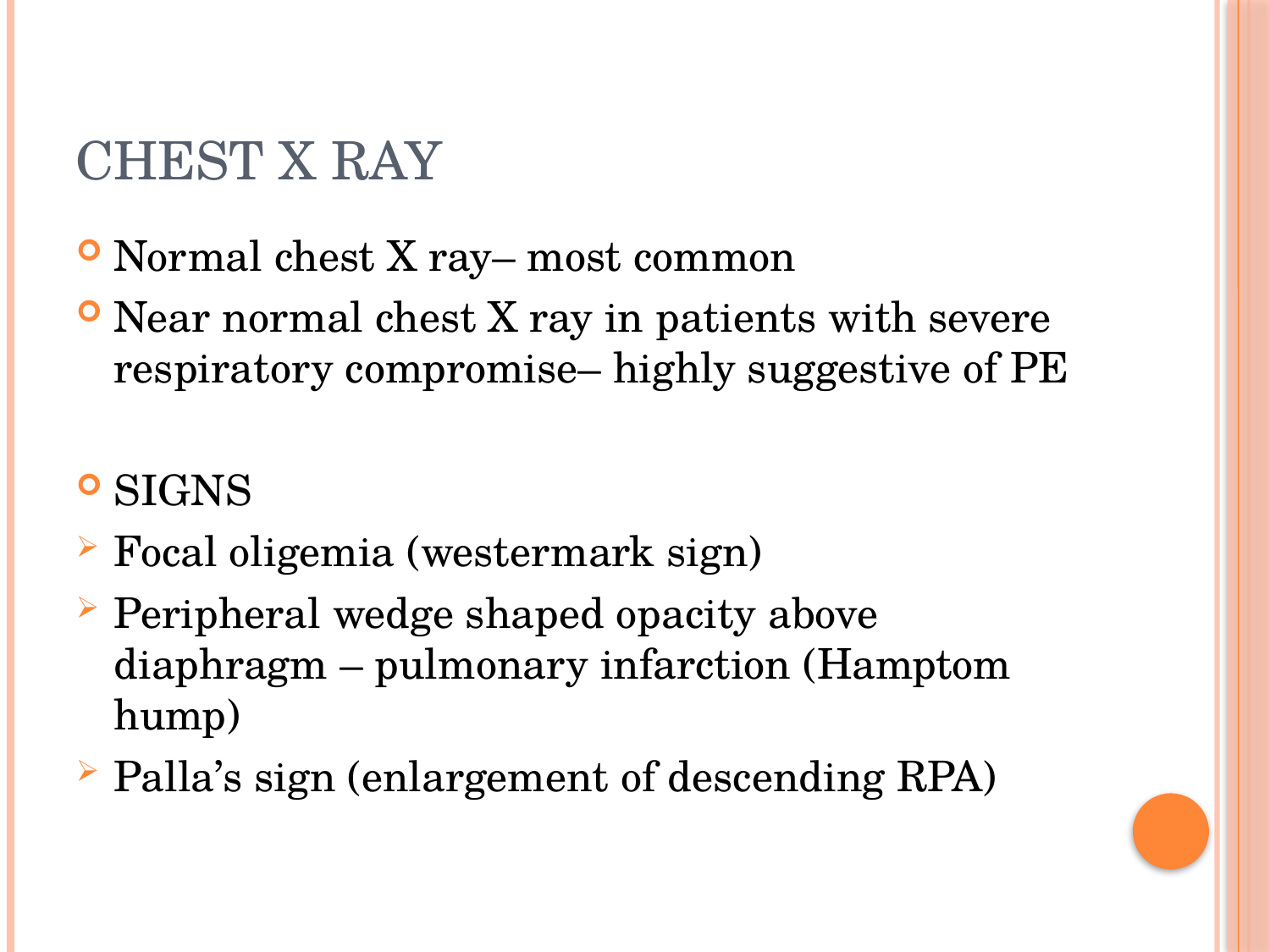

# Chest x ray
Normal chest X ray– most common
Near normal chest X ray in patients with severe respiratory compromise– highly suggestive of PE

SIGNS
Focal oligemia (westermark sign)
Peripheral wedge shaped opacity above diaphragm – pulmonary infarction (Hamptom hump)
Palla’s sign (enlargement of descending RPA)